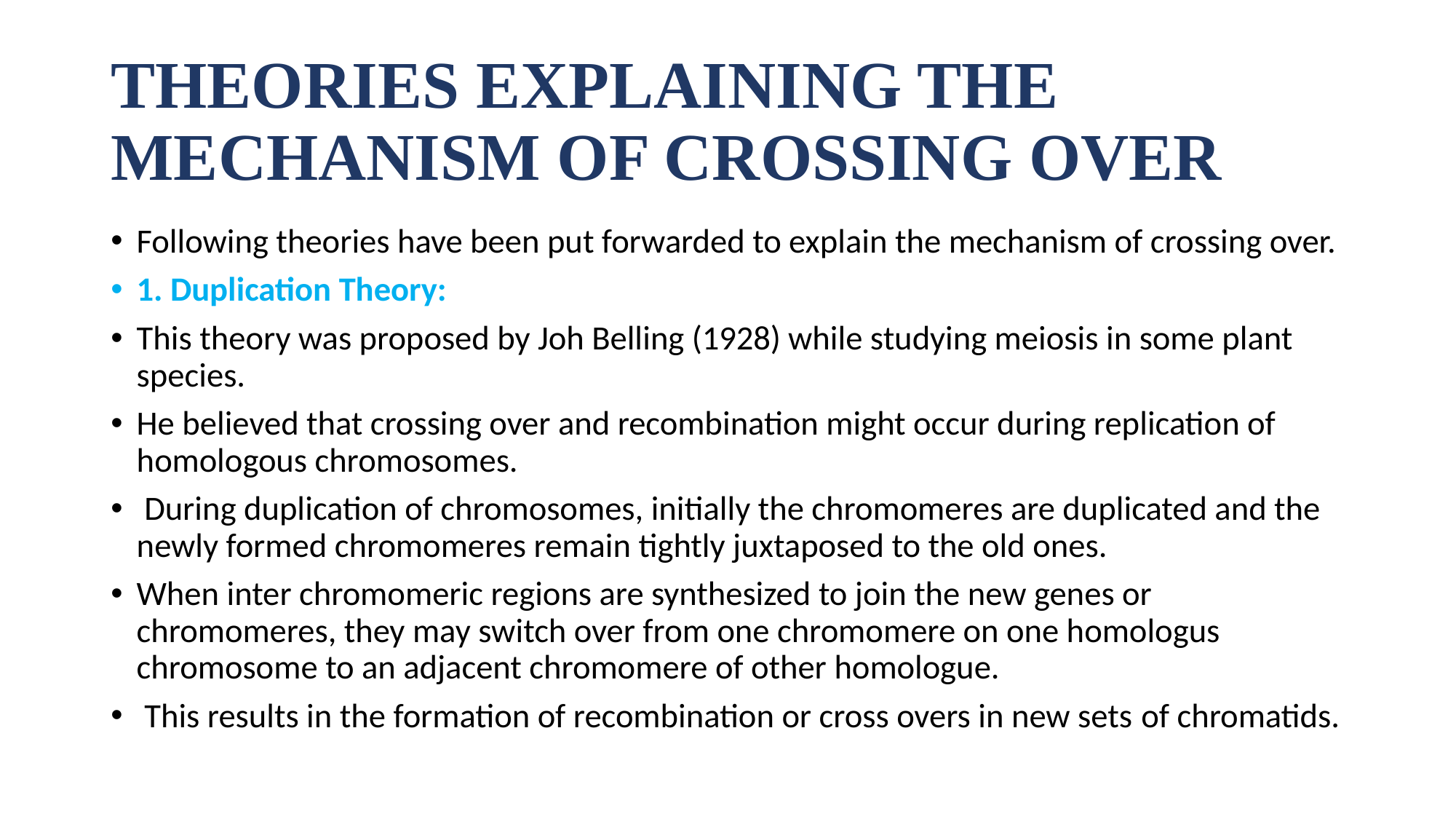

# THEORIES EXPLAINING THE MECHANISM OF CROSSING OVER
Following theories have been put forwarded to explain the mechanism of crossing over.
1. Duplication Theory:
This theory was proposed by Joh Belling (1928) while studying meiosis in some plant species.
He believed that crossing over and recombination might occur during replication of homologous chromosomes.
 During duplication of chromosomes, initially the chromomeres are duplicated and the newly formed chromomeres remain tightly juxtaposed to the old ones.
When inter chromomeric regions are synthesized to join the new genes or chromomeres, they may switch over from one chromomere on one homologus chromosome to an adjacent chromomere of other homologue.
 This results in the formation of recombination or cross overs in new sets of chromatids.